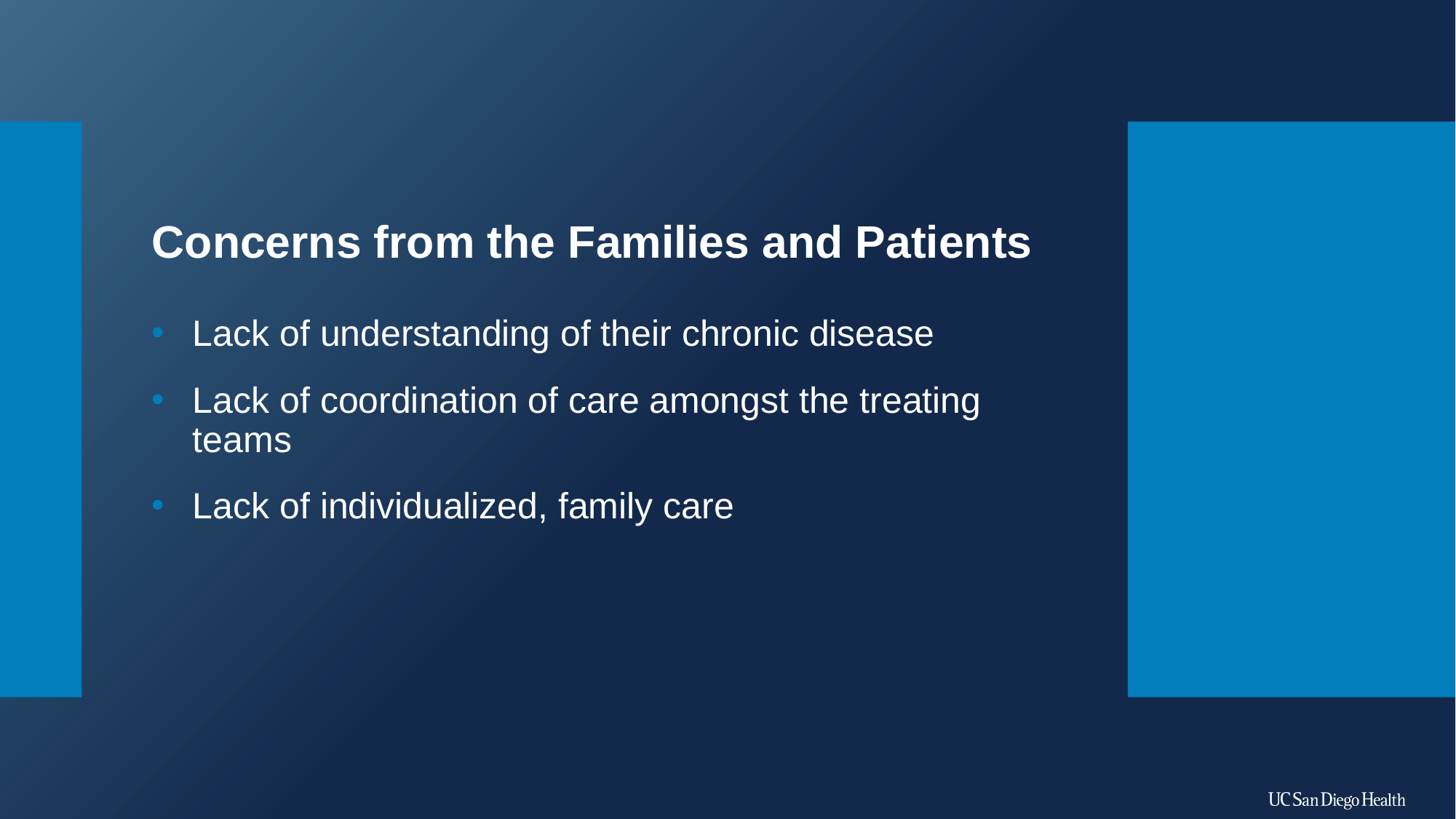

Concerns from the Families and Patients
Lack of understanding of their chronic disease
Lack of coordination of care amongst the treating teams
Lack of individualized, family care